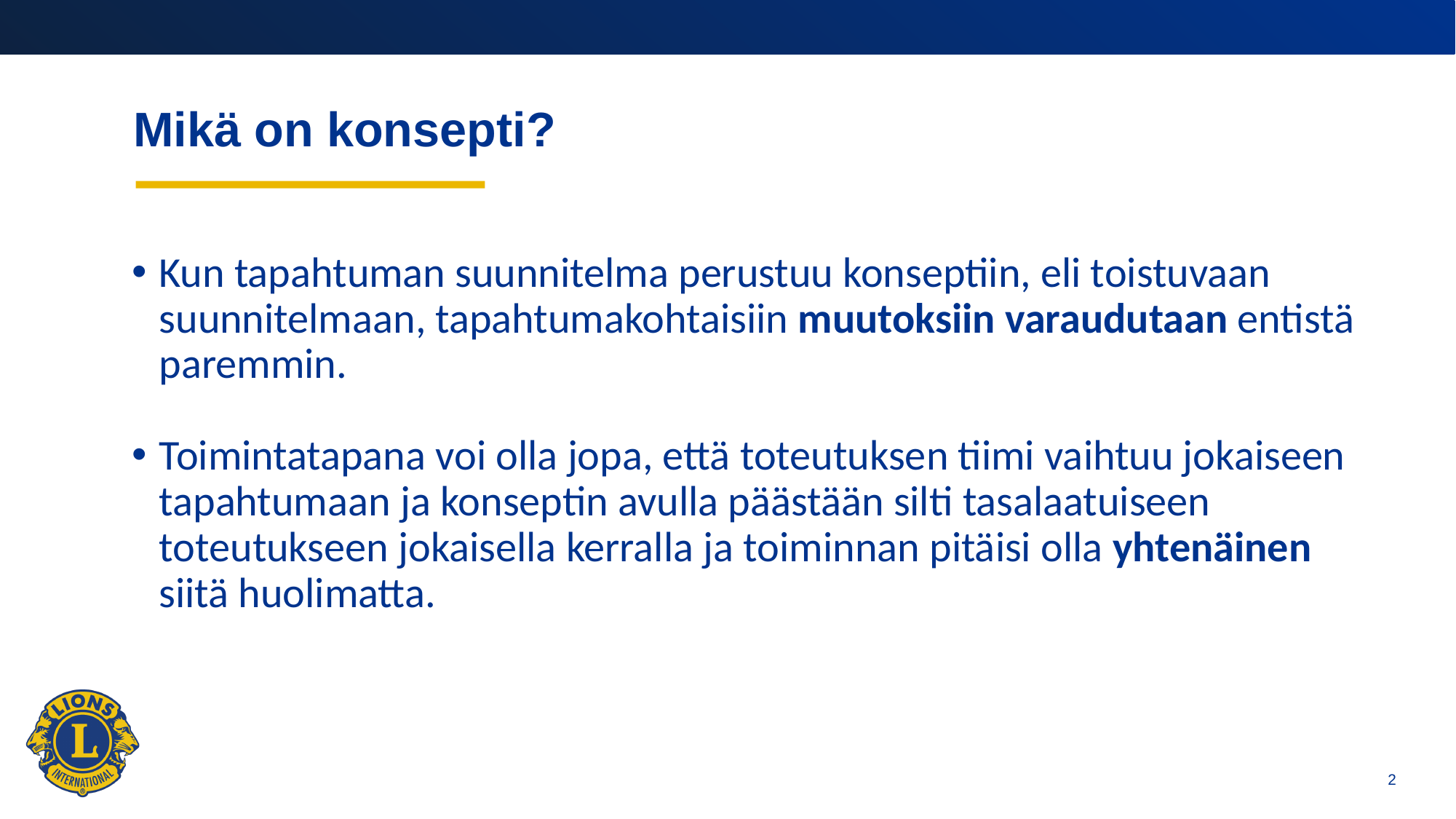

# Mikä on konsepti?

Kun tapahtuman suunnitelma perustuu konseptiin, eli toistuvaan suunnitelmaan, tapahtumakohtaisiin muutoksiin varaudutaan entistä paremmin.

Toimintatapana voi olla jopa, että toteutuksen tiimi vaihtuu jokaiseen tapahtumaan ja konseptin avulla päästään silti tasalaatuiseen toteutukseen jokaisella kerralla ja toiminnan pitäisi olla yhtenäinen siitä huolimatta.